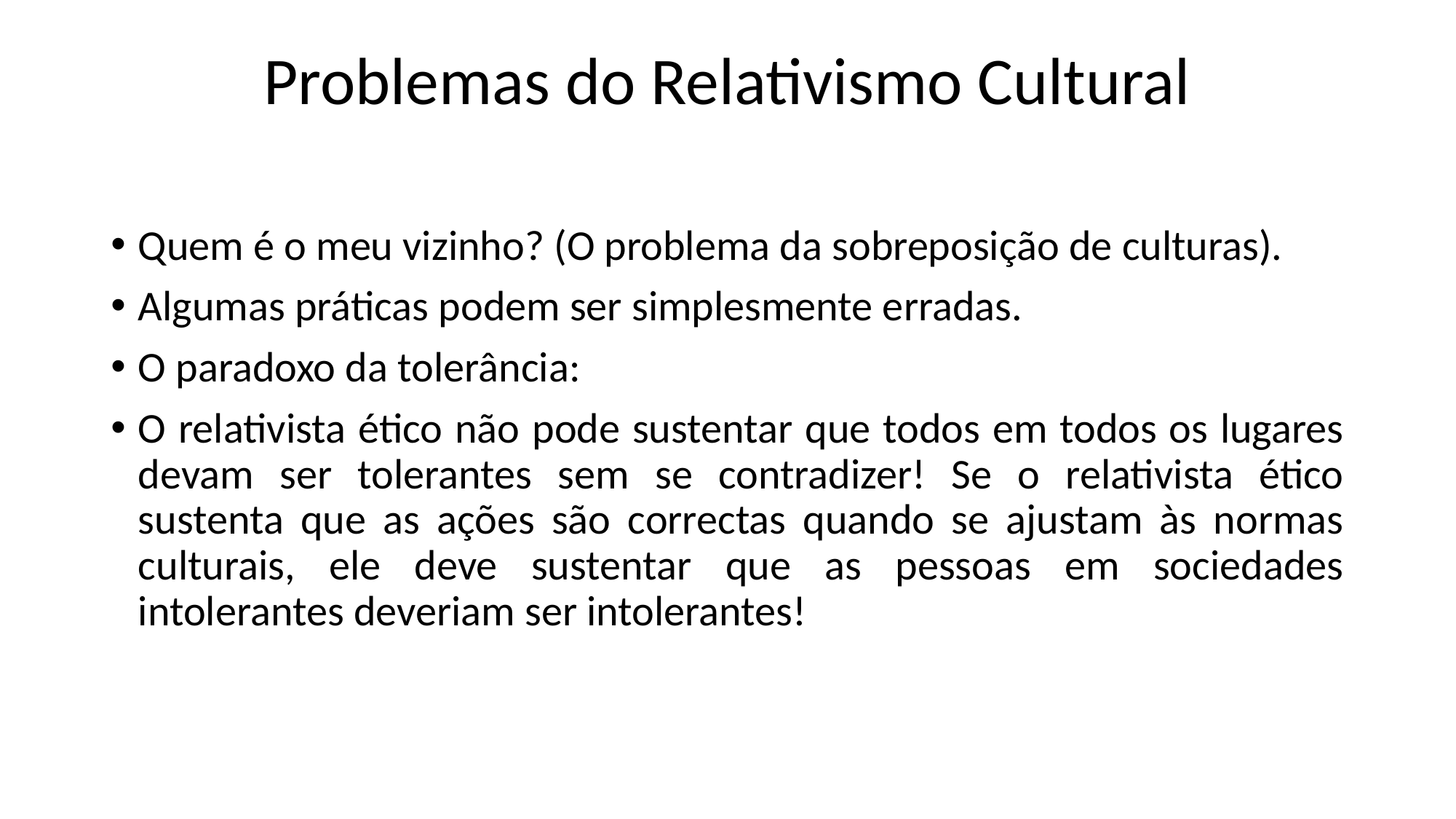

# Problemas do Relativismo Cultural
Quem é o meu vizinho? (O problema da sobreposição de culturas).
Algumas práticas podem ser simplesmente erradas.
O paradoxo da tolerância:
O relativista ético não pode sustentar que todos em todos os lugares devam ser tolerantes sem se contradizer! Se o relativista ético sustenta que as ações são correctas quando se ajustam às normas culturais, ele deve sustentar que as pessoas em sociedades intolerantes deveriam ser intolerantes!